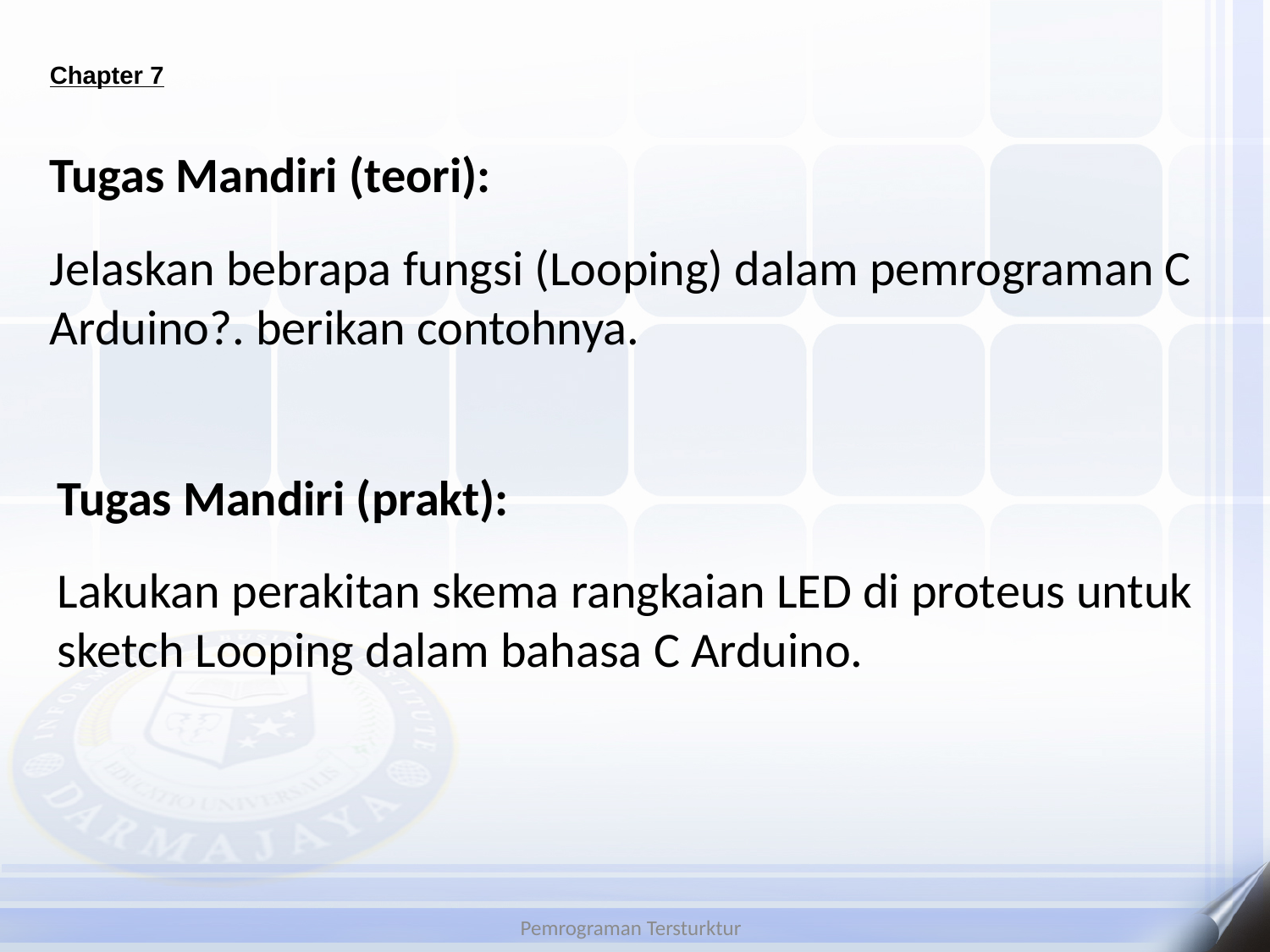

# Chapter 7
Tugas Mandiri (teori):

Jelaskan bebrapa fungsi (Looping) dalam pemrograman C Arduino?. berikan contohnya.

Tugas Mandiri (prakt):

Lakukan perakitan skema rangkaian LED di proteus untuk sketch Looping dalam bahasa C Arduino.
Pemrograman Tersturktur